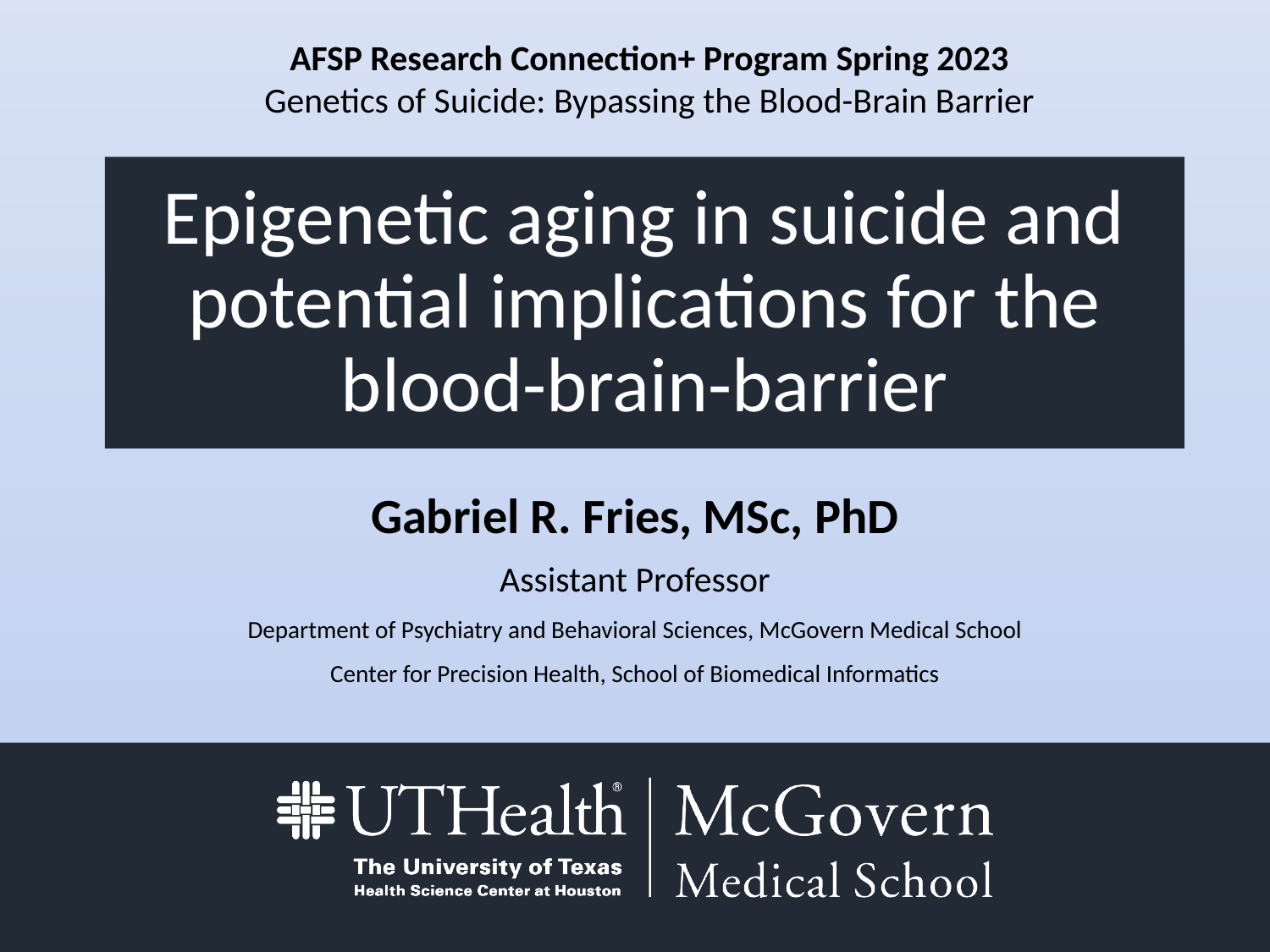

AFSP Research Connection+ Program Spring 2023
Genetics of Suicide: Bypassing the Blood-Brain Barrier

Epigenetic aging in suicide and potential implications for the blood-brain-barrier
Gabriel R. Fries, MSc, PhD
Assistant Professor
Department of Psychiatry and Behavioral Sciences, McGovern Medical School
Center for Precision Health, School of Biomedical Informatics